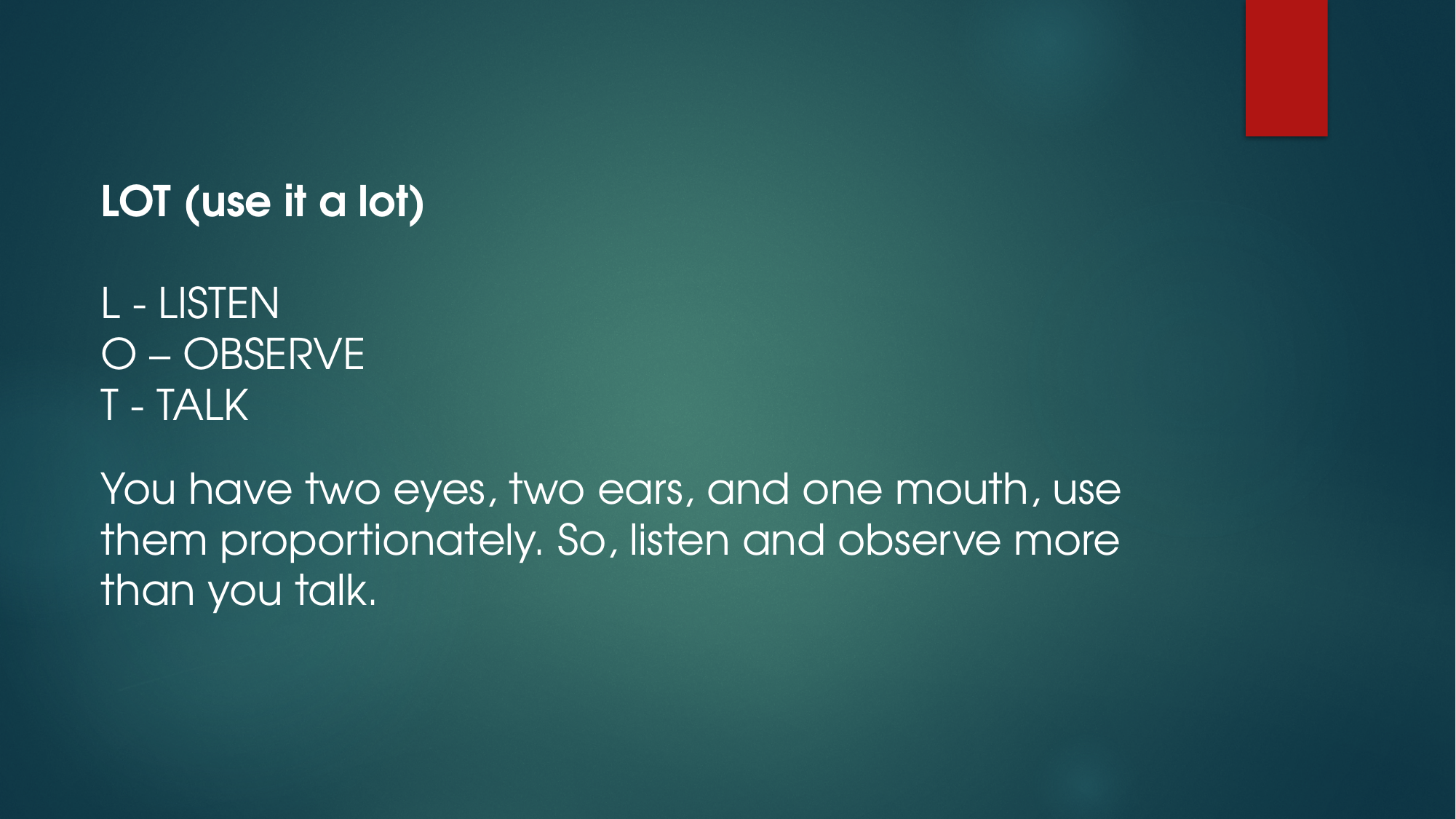

LOT (use it a lot)

L - LISTEN
O – OBSERVE
T - TALK

You have two eyes, two ears, and one mouth, use them proportionately. So, listen and observe more than you talk.